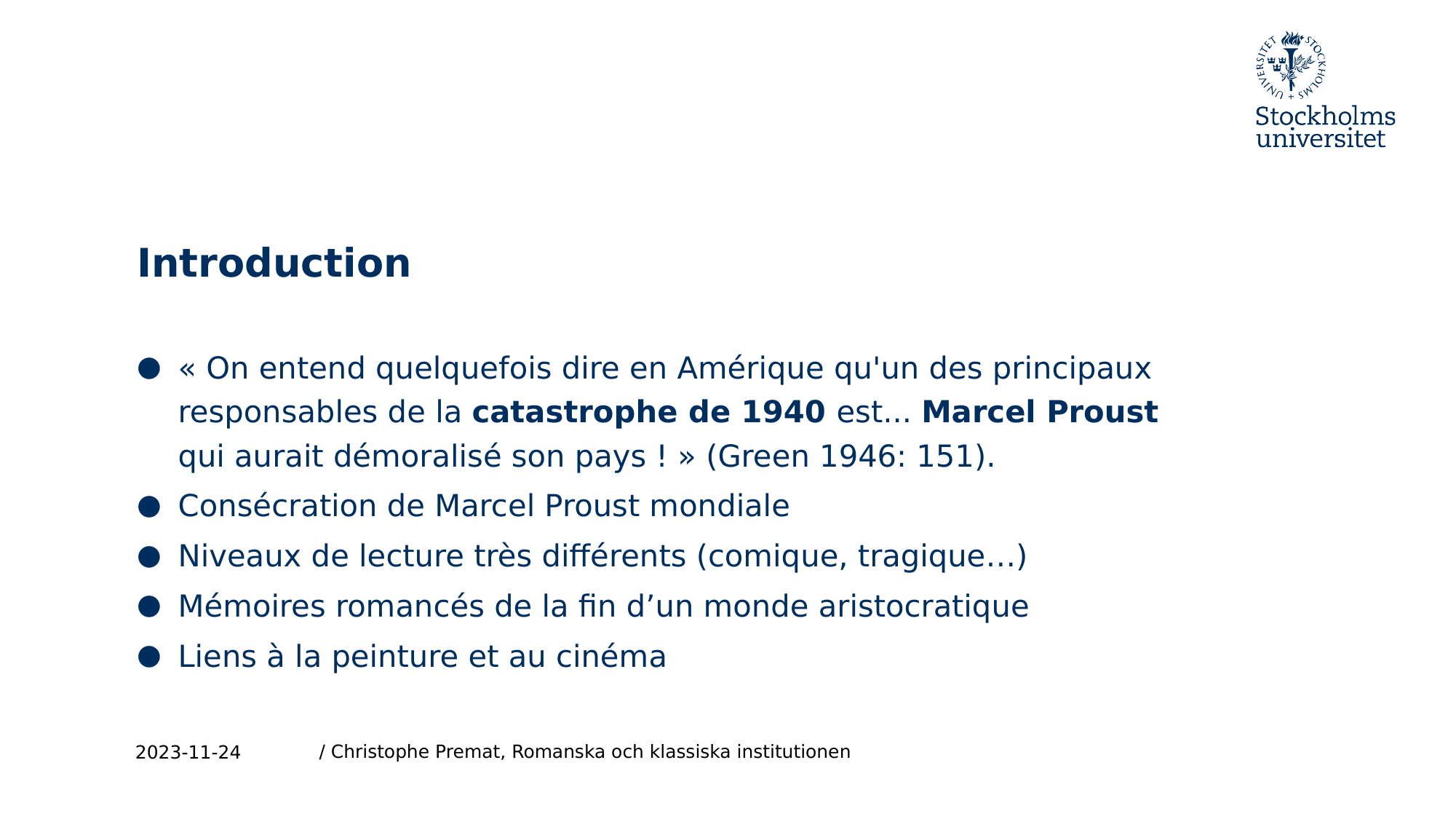

# Introduction
« On entend quelquefois dire en Amérique qu'un des principaux responsables de la catastrophe de 1940 est... Marcel Proust qui aurait démoralisé son pays ! » (Green 1946: 151).
Consécration de Marcel Proust mondiale
Niveaux de lecture très différents (comique, tragique…)
Mémoires romancés de la fin d’un monde aristocratique
Liens à la peinture et au cinéma
2023-11-24
/ Christophe Premat, Romanska och klassiska institutionen